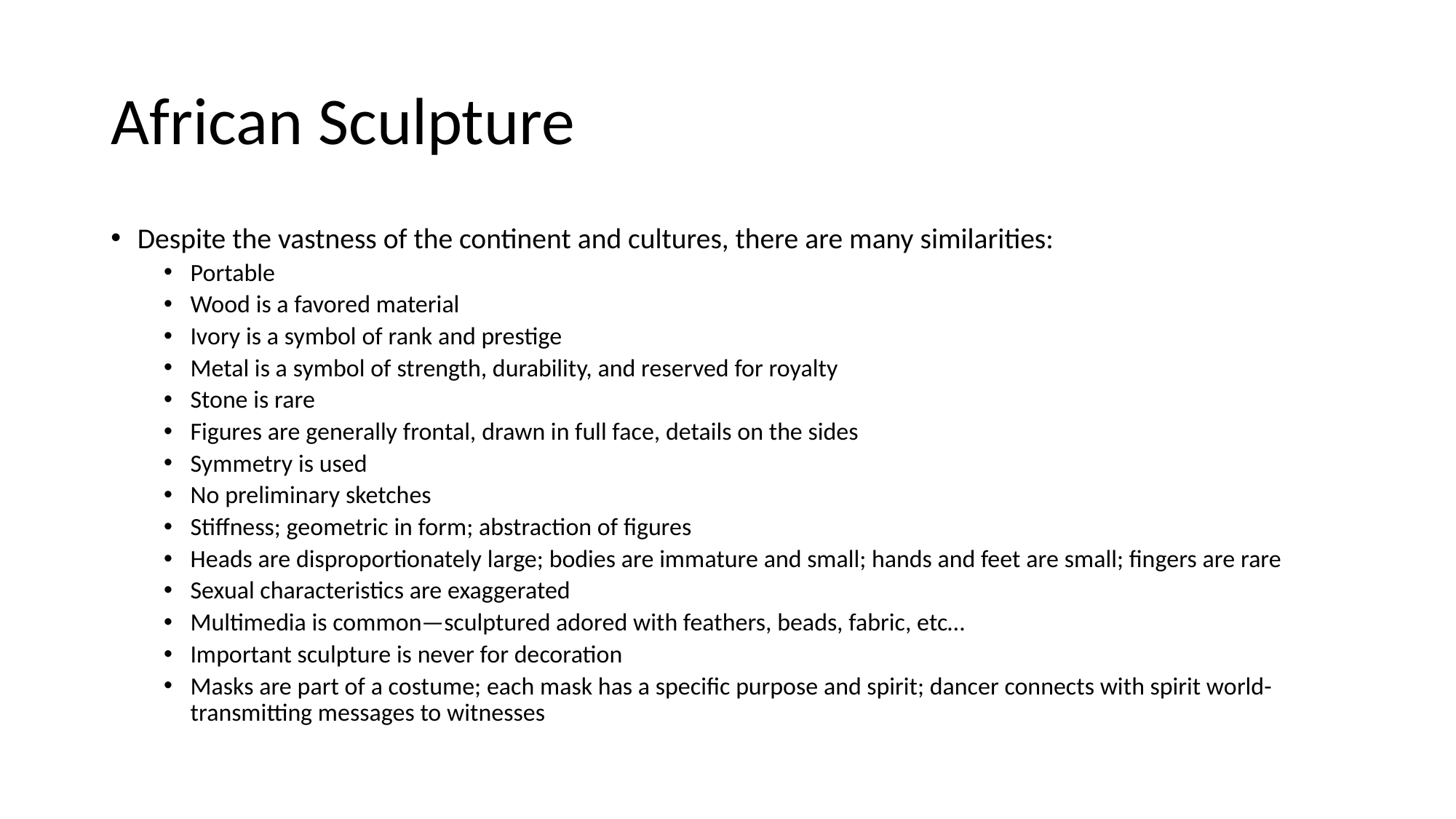

# African Sculpture
Despite the vastness of the continent and cultures, there are many similarities:
Portable
Wood is a favored material
Ivory is a symbol of rank and prestige
Metal is a symbol of strength, durability, and reserved for royalty
Stone is rare
Figures are generally frontal, drawn in full face, details on the sides
Symmetry is used
No preliminary sketches
Stiffness; geometric in form; abstraction of figures
Heads are disproportionately large; bodies are immature and small; hands and feet are small; fingers are rare
Sexual characteristics are exaggerated
Multimedia is common—sculptured adored with feathers, beads, fabric, etc…
Important sculpture is never for decoration
Masks are part of a costume; each mask has a specific purpose and spirit; dancer connects with spirit world-transmitting messages to witnesses